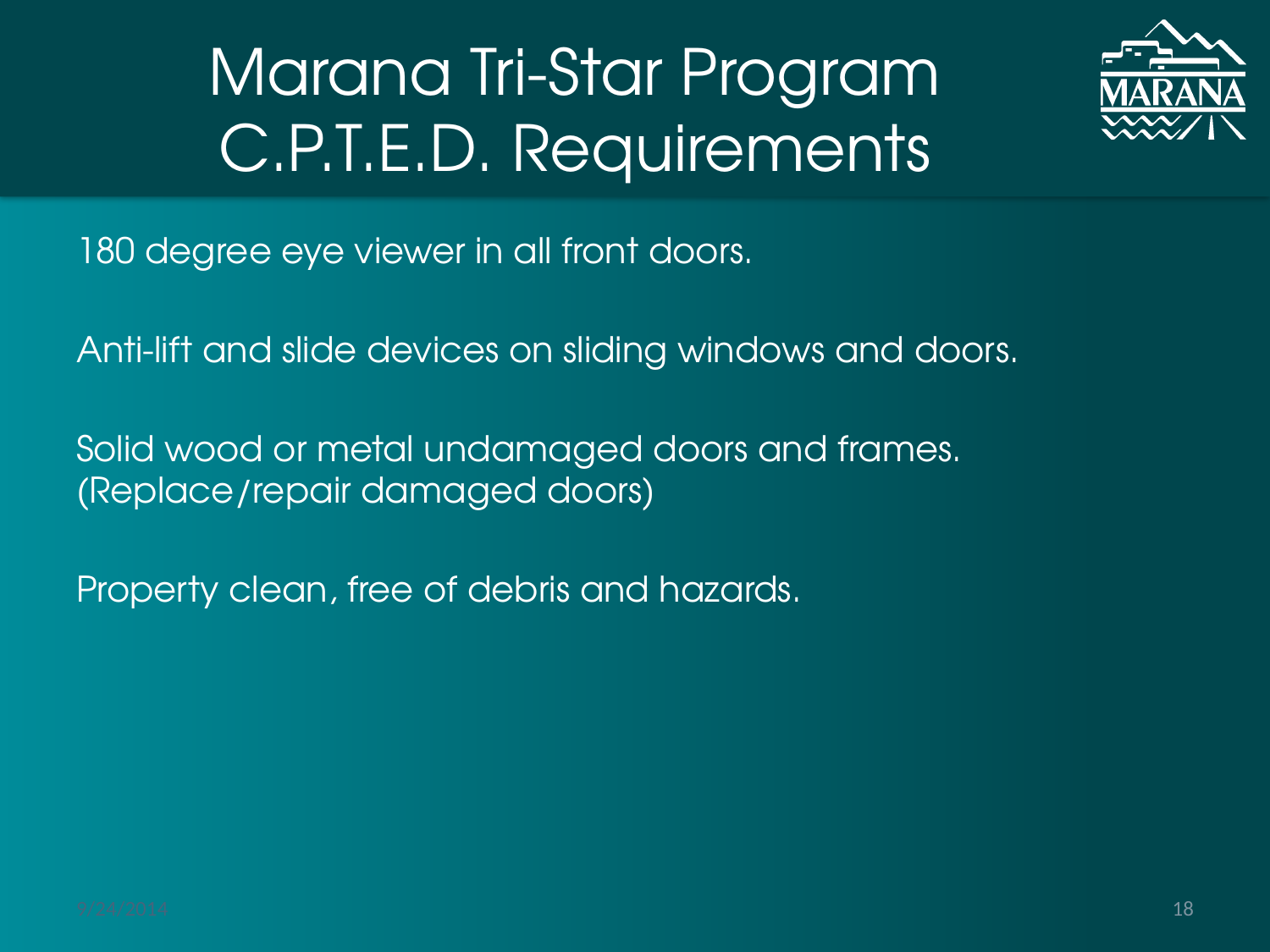

# Marana Tri-Star Program C.P.T.E.D. Requirements
180 degree eye viewer in all front doors.

Anti-lift and slide devices on sliding windows and doors.

Solid wood or metal undamaged doors and frames.  (Replace/repair damaged doors)

Property clean, free of debris and hazards.
9/24/2014
18